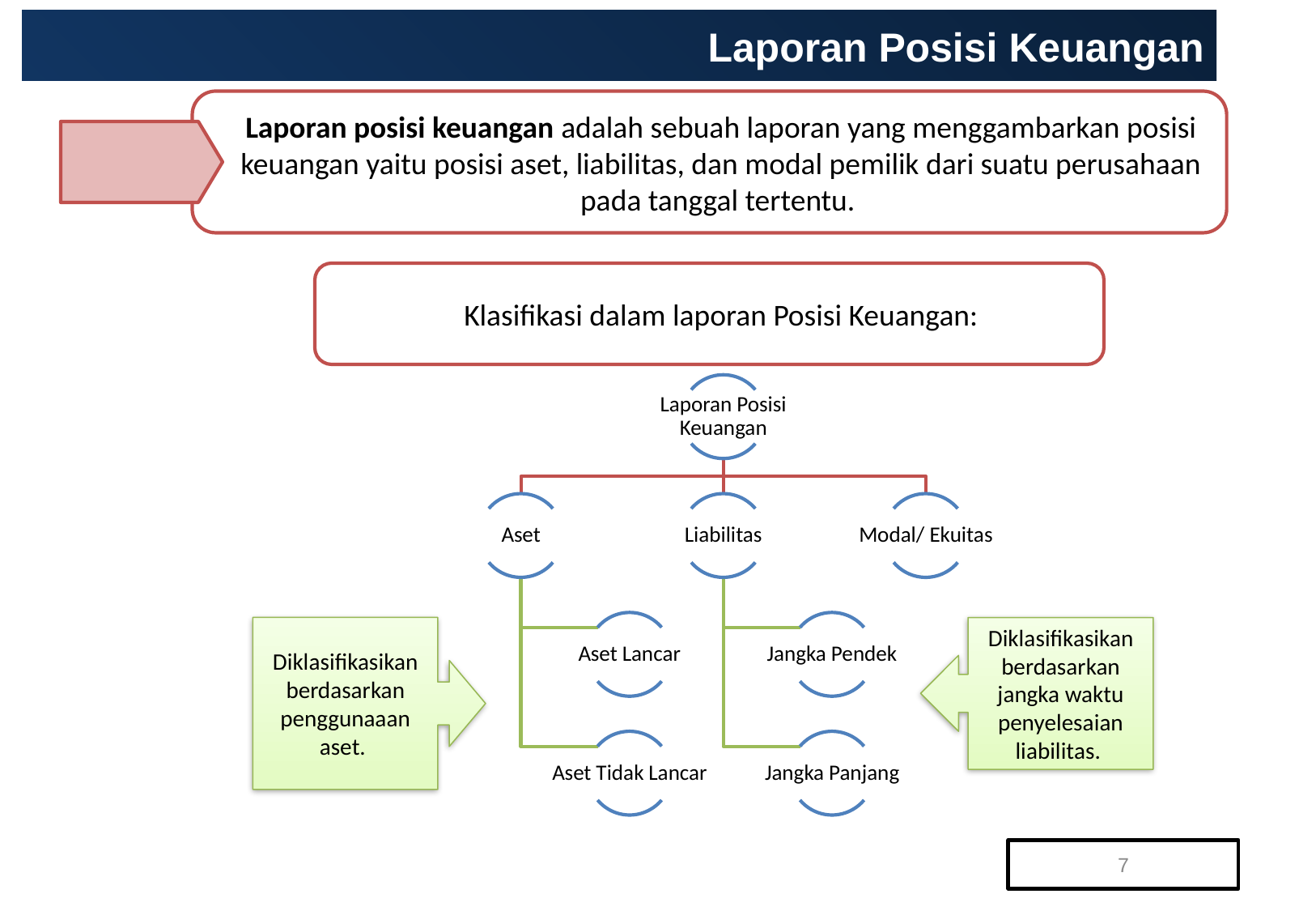

# Laporan Posisi Keuangan
Laporan posisi keuangan adalah sebuah laporan yang menggambarkan posisi keuangan yaitu posisi aset, liabilitas, dan modal pemilik dari suatu perusahaan pada tanggal tertentu.

Klasifikasi dalam laporan Posisi Keuangan:
Laporan Posisi Keuangan
Aset
Aset Lancar
Aset Tidak Lancar
Liabilitas
Jangka Pendek
Jangka Panjang
Modal/ Ekuitas
Diklasifikasikan berdasarkan penggunaaan aset.
Diklasifikasikan berdasarkan jangka waktu penyelesaian liabilitas.
7